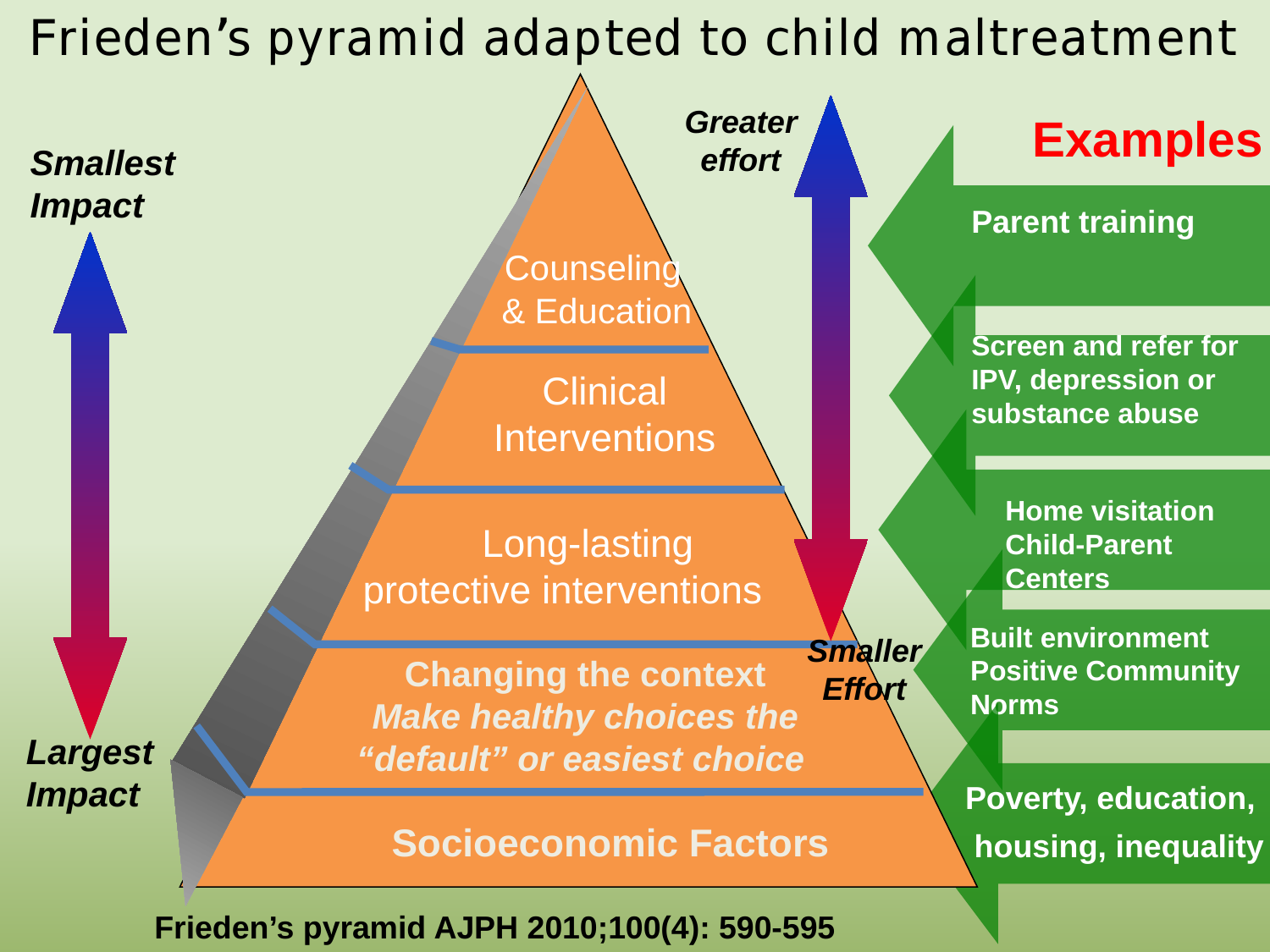

Frieden’s pyramid adapted to child maltreatment

Greater
effort

Examples

Smallest
Impact
Largest
Impact

Parent training

 Counseling
 & Education

Screen and refer for IPV, depression or substance abuse

Clinical
Interventions

Home visitation
Child-Parent Centers
Long-lasting
protective interventions
Built environment
Positive Community
Norms

Smaller
Effort

Changing the context
Make healthy choices the “default” or easiest choice
Poverty, education,
 housing, inequality

Socioeconomic Factors
          Frieden’s pyramid AJPH 2010;100(4): 590-595